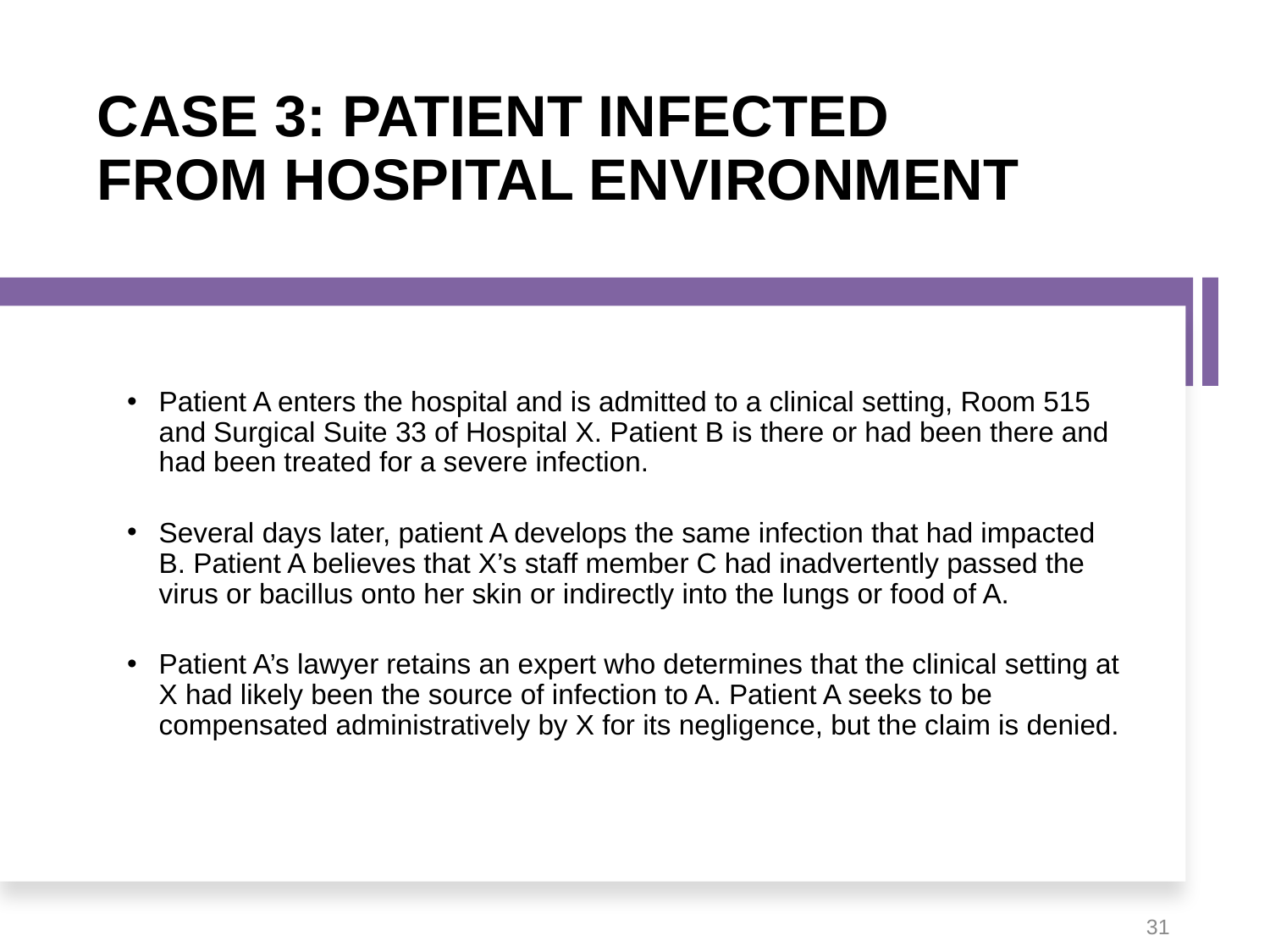

# CASE 3: PATIENT INFECTED FROM HOSPITAL ENVIRONMENT

Patient A enters the hospital and is admitted to a clinical setting, Room 515 and Surgical Suite 33 of Hospital X. Patient B is there or had been there and had been treated for a severe infection.

Several days later, patient A develops the same infection that had impacted B. Patient A believes that X’s staff member C had inadvertently passed the virus or bacillus onto her skin or indirectly into the lungs or food of A.

Patient A’s lawyer retains an expert who determines that the clinical setting at X had likely been the source of infection to A. Patient A seeks to be compensated administratively by X for its negligence, but the claim is denied.

31